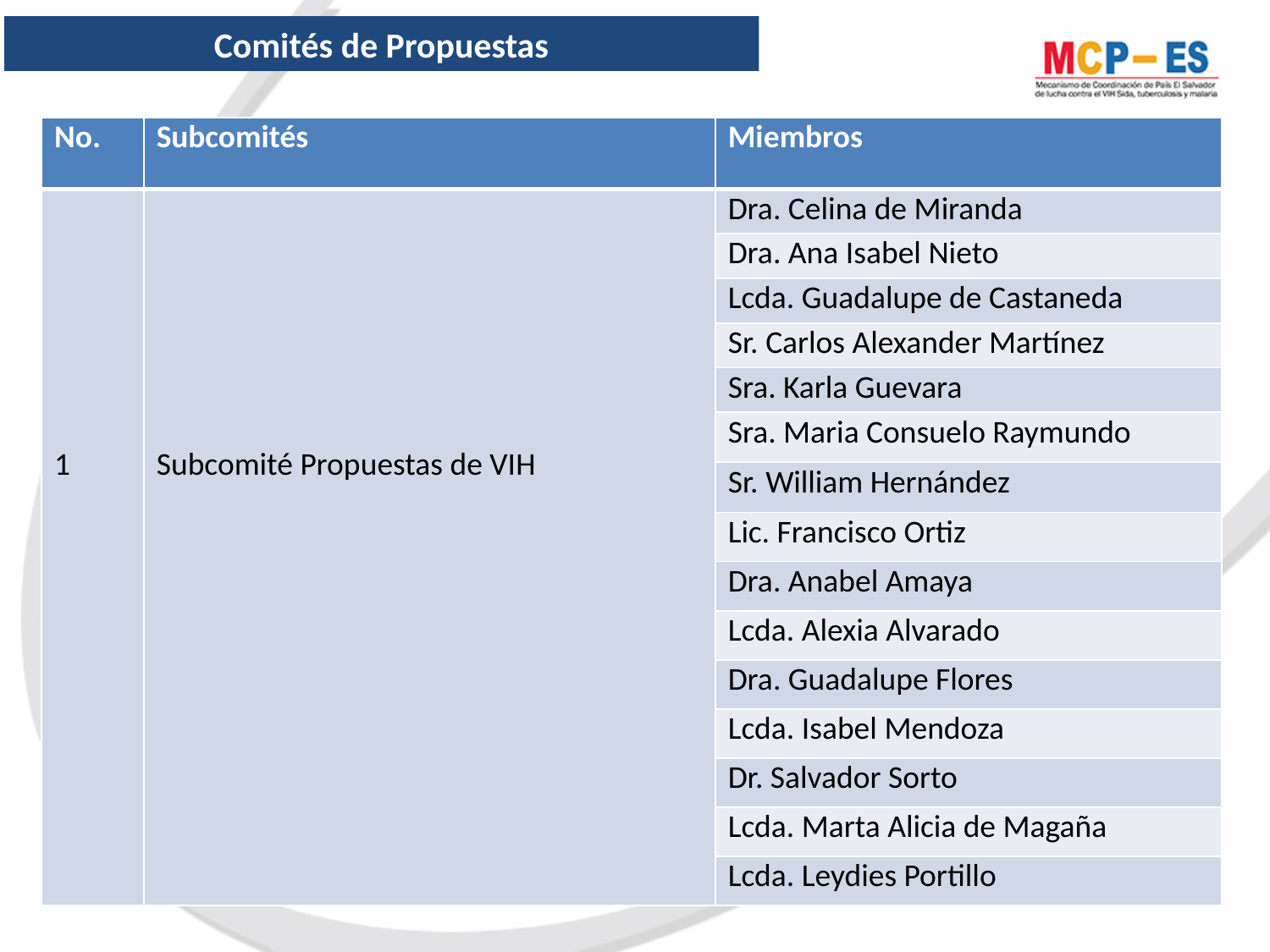

Comités de Propuestas
| No. | Subcomités | Miembros |
| --- | --- | --- |
| 1 | Subcomité Propuestas de VIH | Dra. Celina de Miranda |
|  |  | Dra. Ana Isabel Nieto |
|  |  | Lcda. Guadalupe de Castaneda |
|  |  | Sr. Carlos Alexander Martínez |
|  |  | Sra. Karla Guevara |
|  |  | Sra. Maria Consuelo Raymundo |
|  |  | Sr. William Hernández |
|  |  | Lic. Francisco Ortiz |
|  |  | Dra. Anabel Amaya |
|  |  | Lcda. Alexia Alvarado |
|  |  | Dra. Guadalupe Flores |
|  |  | Lcda. Isabel Mendoza |
|  |  | Dr. Salvador Sorto |
|  |  | Lcda. Marta Alicia de Magaña |
|  |  | Lcda. Leydies Portillo |